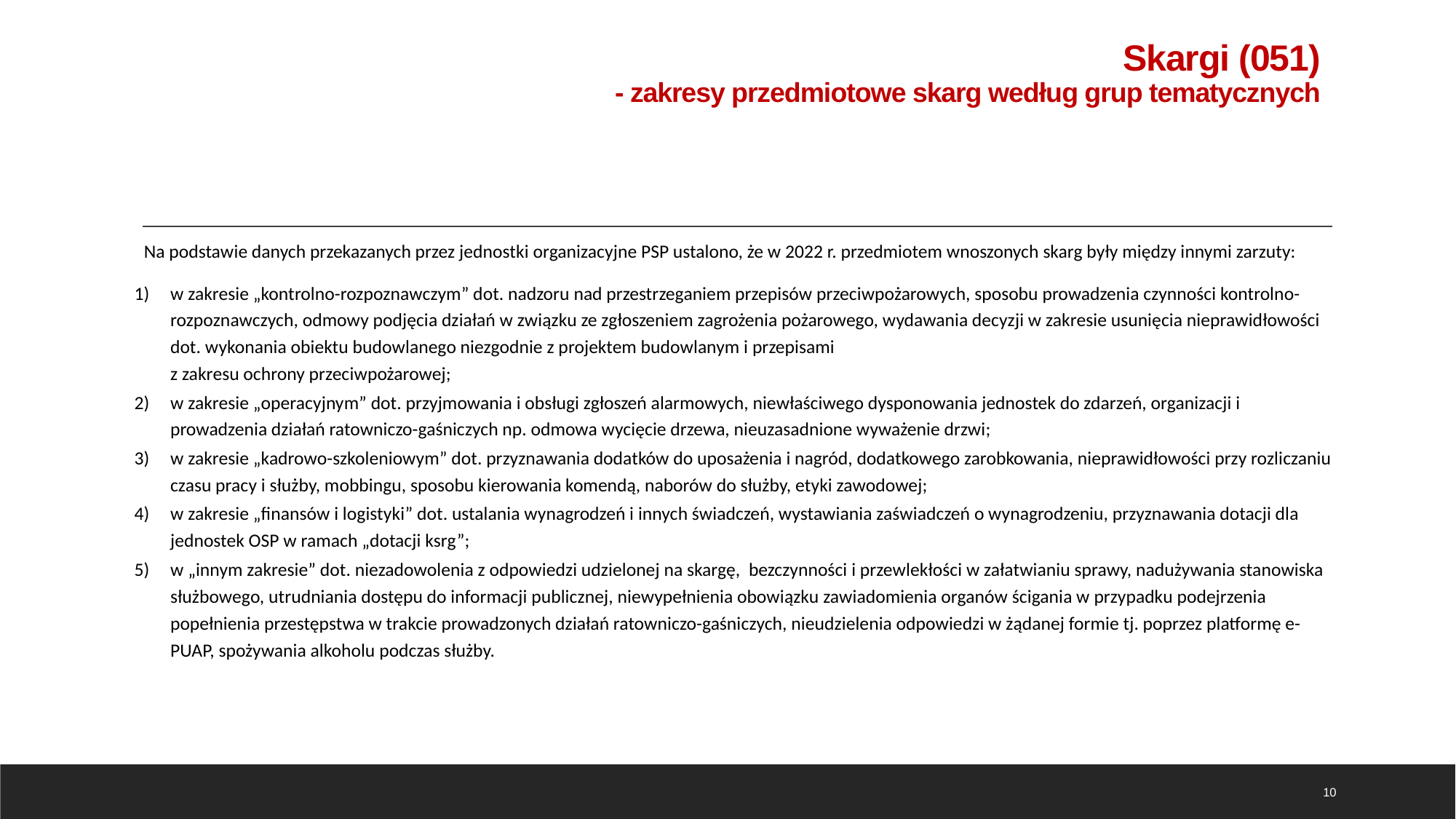

# Skargi (051) - zakresy przedmiotowe skarg według grup tematycznych
Na podstawie danych przekazanych przez jednostki organizacyjne PSP ustalono, że w 2022 r. przedmiotem wnoszonych skarg były między innymi zarzuty:

w zakresie „kontrolno-rozpoznawczym” dot. nadzoru nad przestrzeganiem przepisów przeciwpożarowych, sposobu prowadzenia czynności kontrolno-rozpoznawczych, odmowy podjęcia działań w związku ze zgłoszeniem zagrożenia pożarowego, wydawania decyzji w zakresie usunięcia nieprawidłowości dot. wykonania obiektu budowlanego niezgodnie z projektem budowlanym i przepisami
z zakresu ochrony przeciwpożarowej;
w zakresie „operacyjnym” dot. przyjmowania i obsługi zgłoszeń alarmowych, niewłaściwego dysponowania jednostek do zdarzeń, organizacji i prowadzenia działań ratowniczo-gaśniczych np. odmowa wycięcie drzewa, nieuzasadnione wyważenie drzwi;
w zakresie „kadrowo-szkoleniowym” dot. przyznawania dodatków do uposażenia i nagród, dodatkowego zarobkowania, nieprawidłowości przy rozliczaniu czasu pracy i służby, mobbingu, sposobu kierowania komendą, naborów do służby, etyki zawodowej;
w zakresie „finansów i logistyki” dot. ustalania wynagrodzeń i innych świadczeń, wystawiania zaświadczeń o wynagrodzeniu, przyznawania dotacji dla jednostek OSP w ramach „dotacji ksrg”;
w „innym zakresie” dot. niezadowolenia z odpowiedzi udzielonej na skargę,  bezczynności i przewlekłości w załatwianiu sprawy, nadużywania stanowiska służbowego, utrudniania dostępu do informacji publicznej, niewypełnienia obowiązku zawiadomienia organów ścigania w przypadku podejrzenia popełnienia przestępstwa w trakcie prowadzonych działań ratowniczo-gaśniczych, nieudzielenia odpowiedzi w żądanej formie tj. poprzez platformę e-PUAP, spożywania alkoholu podczas służby.

10